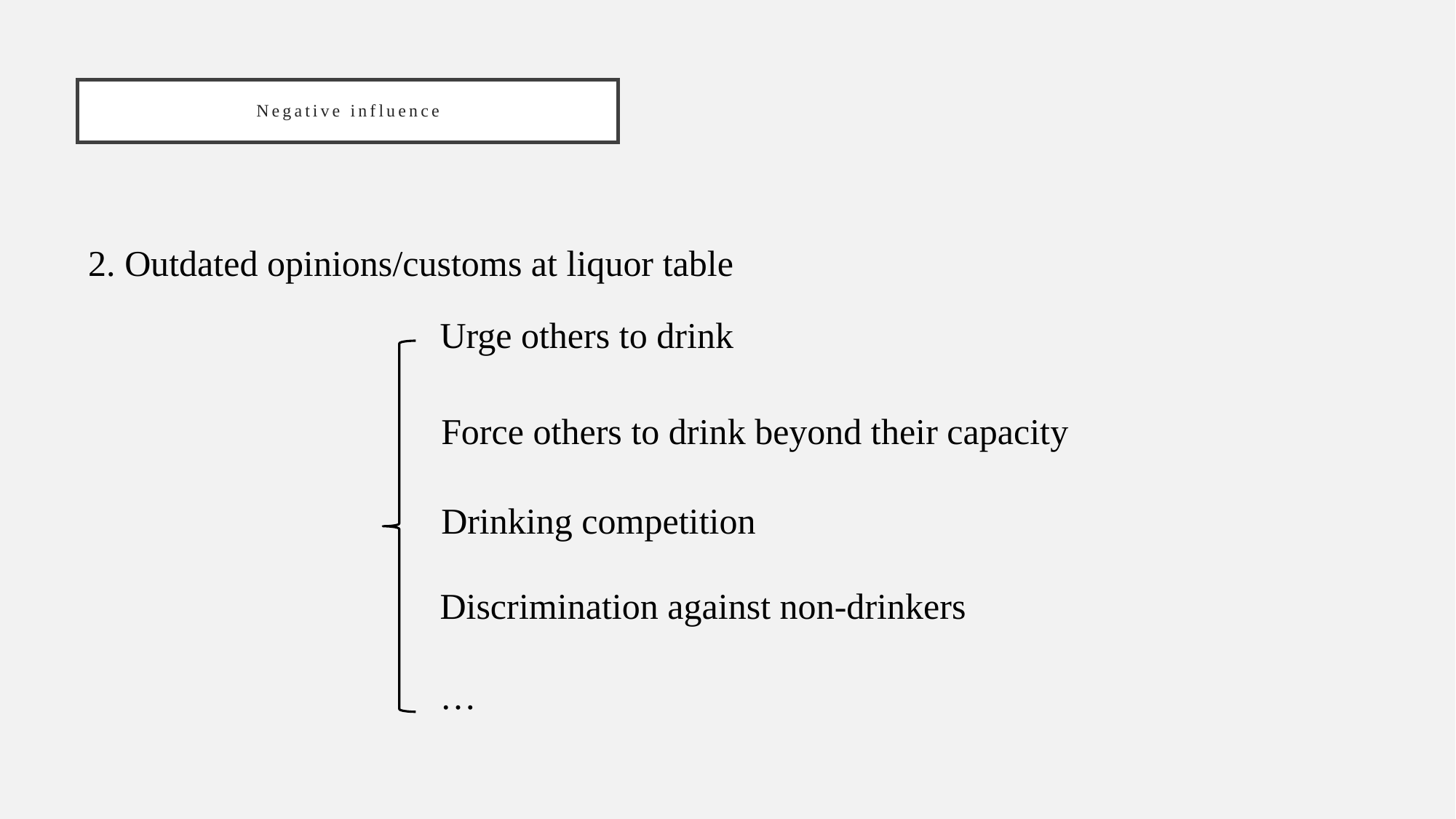

# Negative influence
2. Outdated opinions/customs at liquor table
Urge others to drink

Force others to drink beyond their capacity
Drinking competition
Discrimination against non-drinkers
…